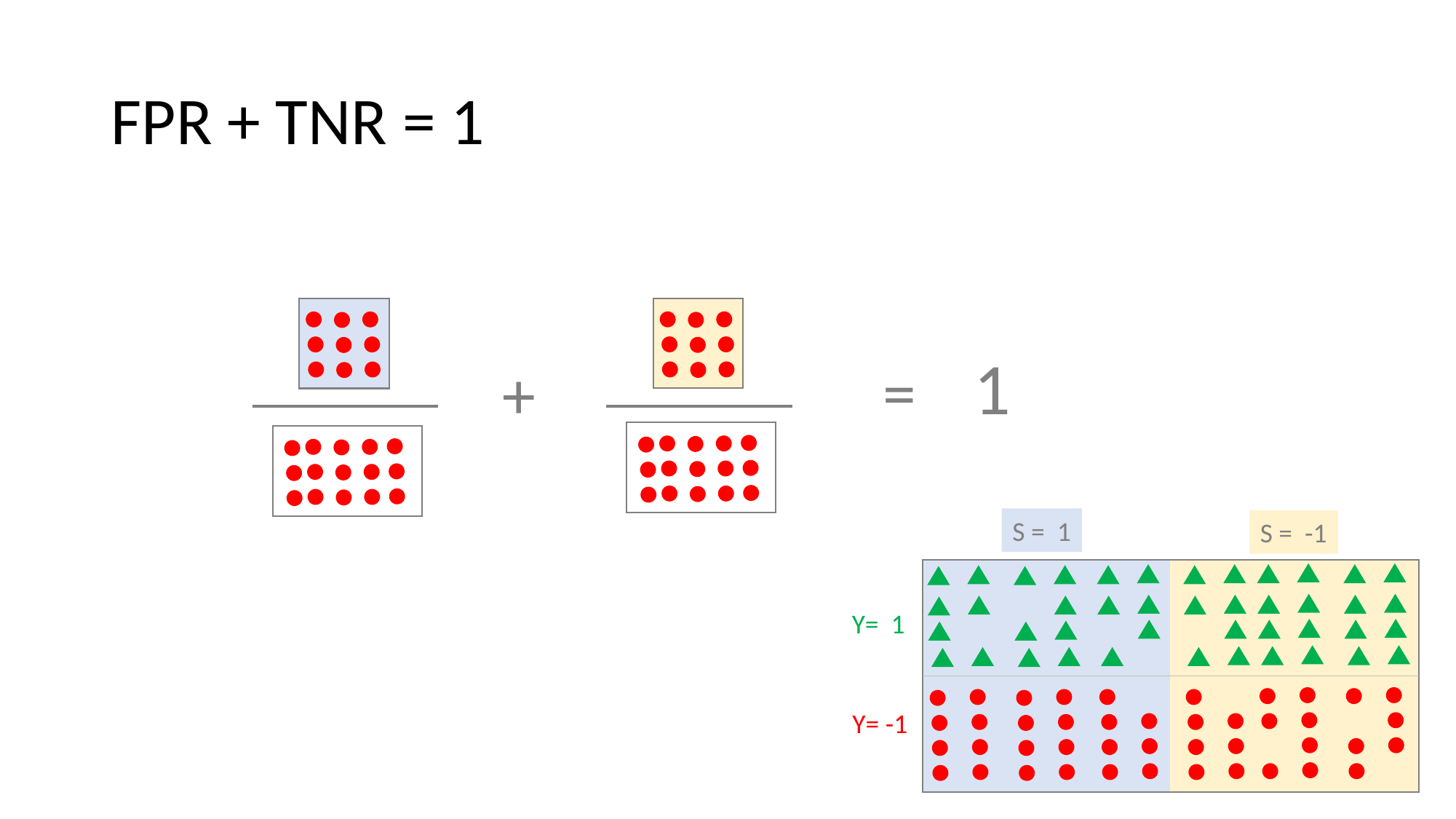

# FPR + TNR = 1

1

=
+
S =  1
S =  -1
Y=  1
Y= -1